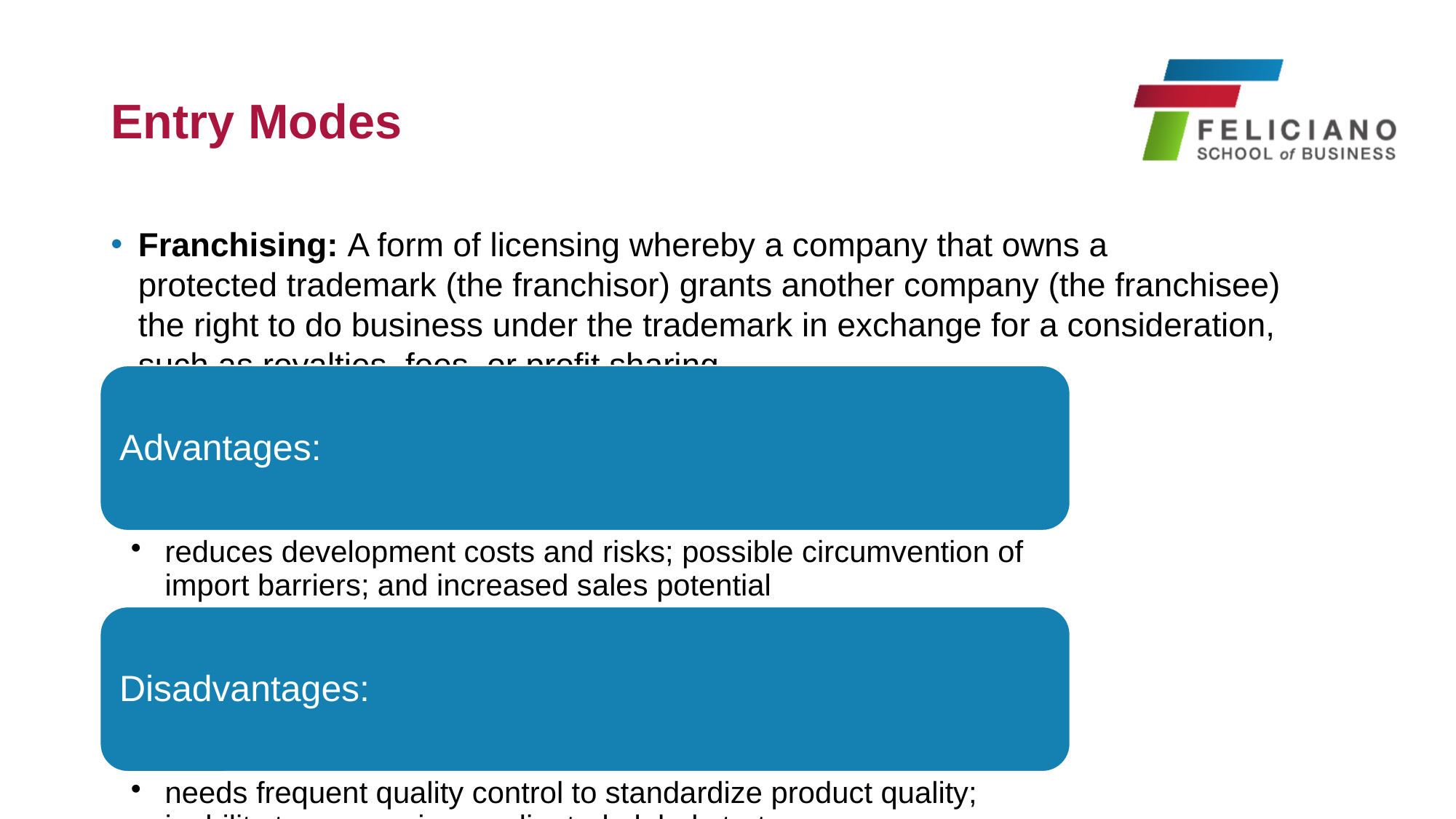

# Entry Modes
Franchising: A form of licensing whereby a company that owns a               protected trademark (the franchisor) grants another company (the franchisee) the right to do business under the trademark in exchange for a consideration, such as royalties, fees, or profit sharing.
Advantages:
reduces development costs and risks; possible circumvention of import barriers; and increased sales potential
Disadvantages: